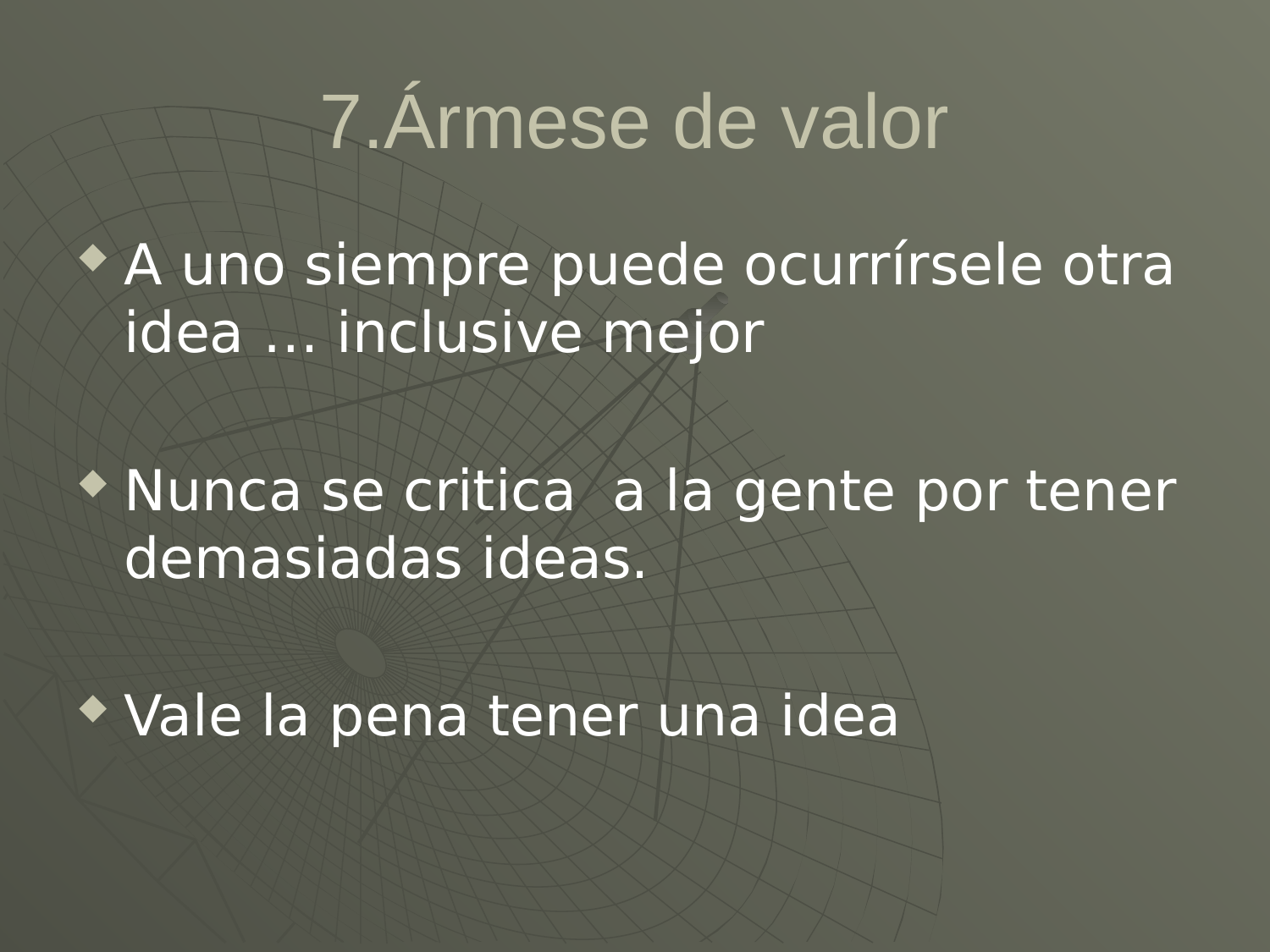

# 7.Ármese de valor
A uno siempre puede ocurrírsele otra idea … inclusive mejor

Nunca se critica  a la gente por tener demasiadas ideas.

Vale la pena tener una idea